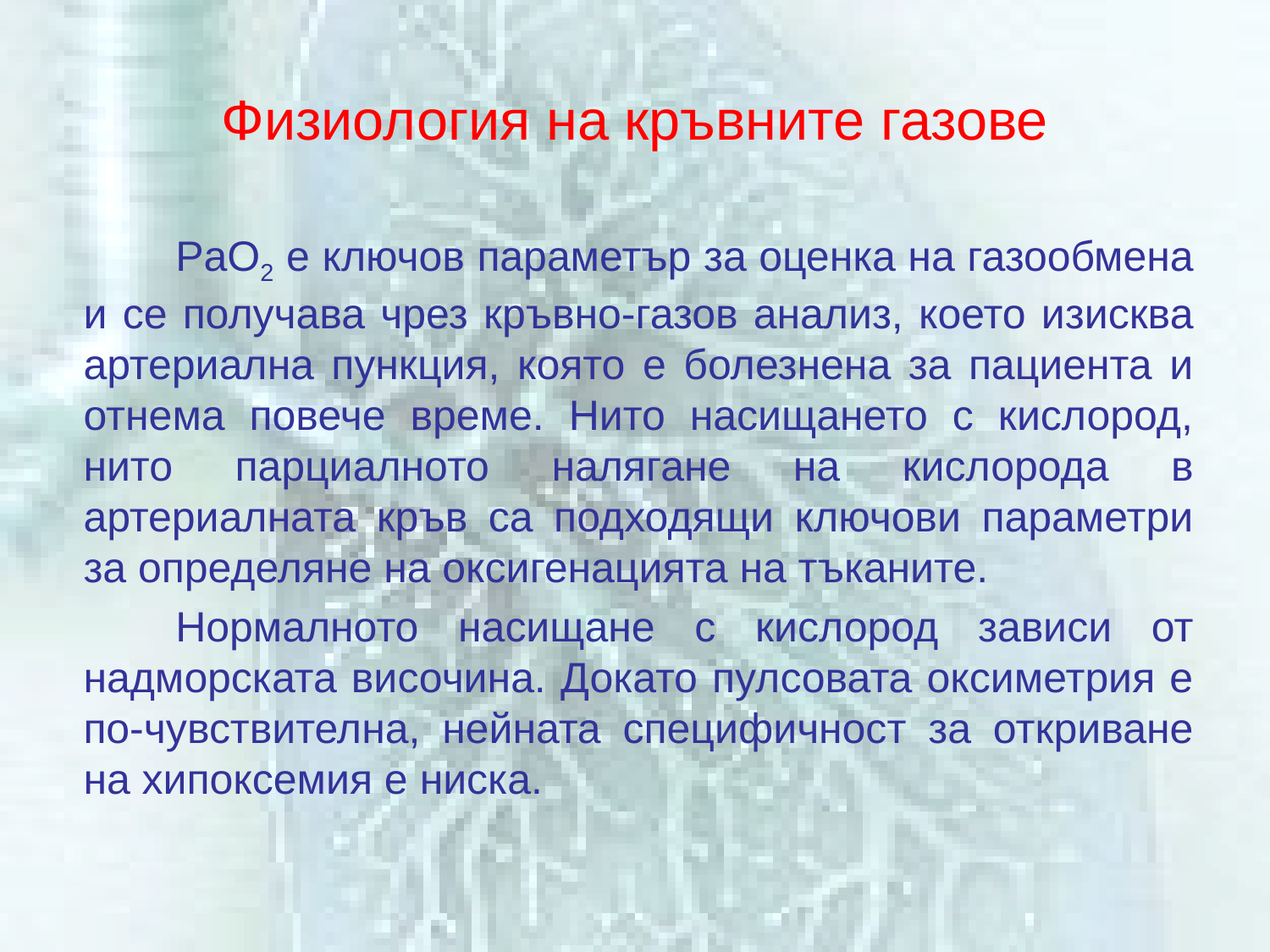

# Физиология на кръвните газове
РaO2 е ключов параметър за оценка на газообмена и се получава чрез кръвно-газов анализ, което изисква артериална пункция, която е болезнена за пациента и отнема повече време. Нито насищането с кислород, нито парциалното налягане на кислорода в артериалната кръв са подходящи ключови параметри за определяне на оксигенацията на тъканите.
Нормалното насищане с кислород зависи от надморската височина. Докато пулсовата оксиметрия е по-чувствителна, нейната специфичност за откриване на хипоксемия е ниска.